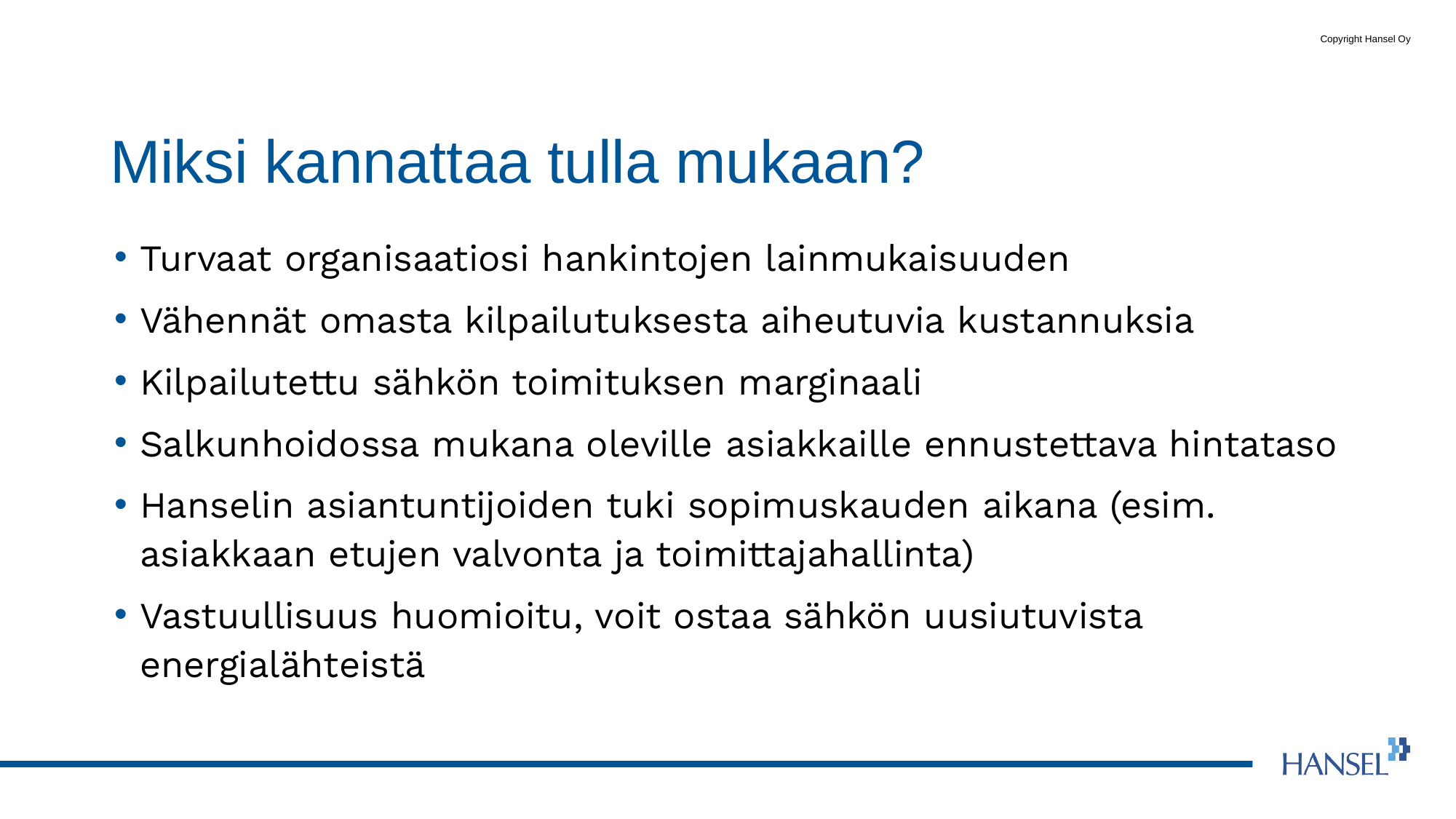

# Miksi kannattaa tulla mukaan?
Turvaat organisaatiosi hankintojen lainmukaisuuden
Vähennät omasta kilpailutuksesta aiheutuvia kustannuksia
Kilpailutettu sähkön toimituksen marginaali
Salkunhoidossa mukana oleville asiakkaille ennustettava hintataso
Hanselin asiantuntijoiden tuki sopimuskauden aikana (esim. asiakkaan etujen valvonta ja toimittajahallinta)
Vastuullisuus huomioitu, voit ostaa sähkön uusiutuvista energialähteistä